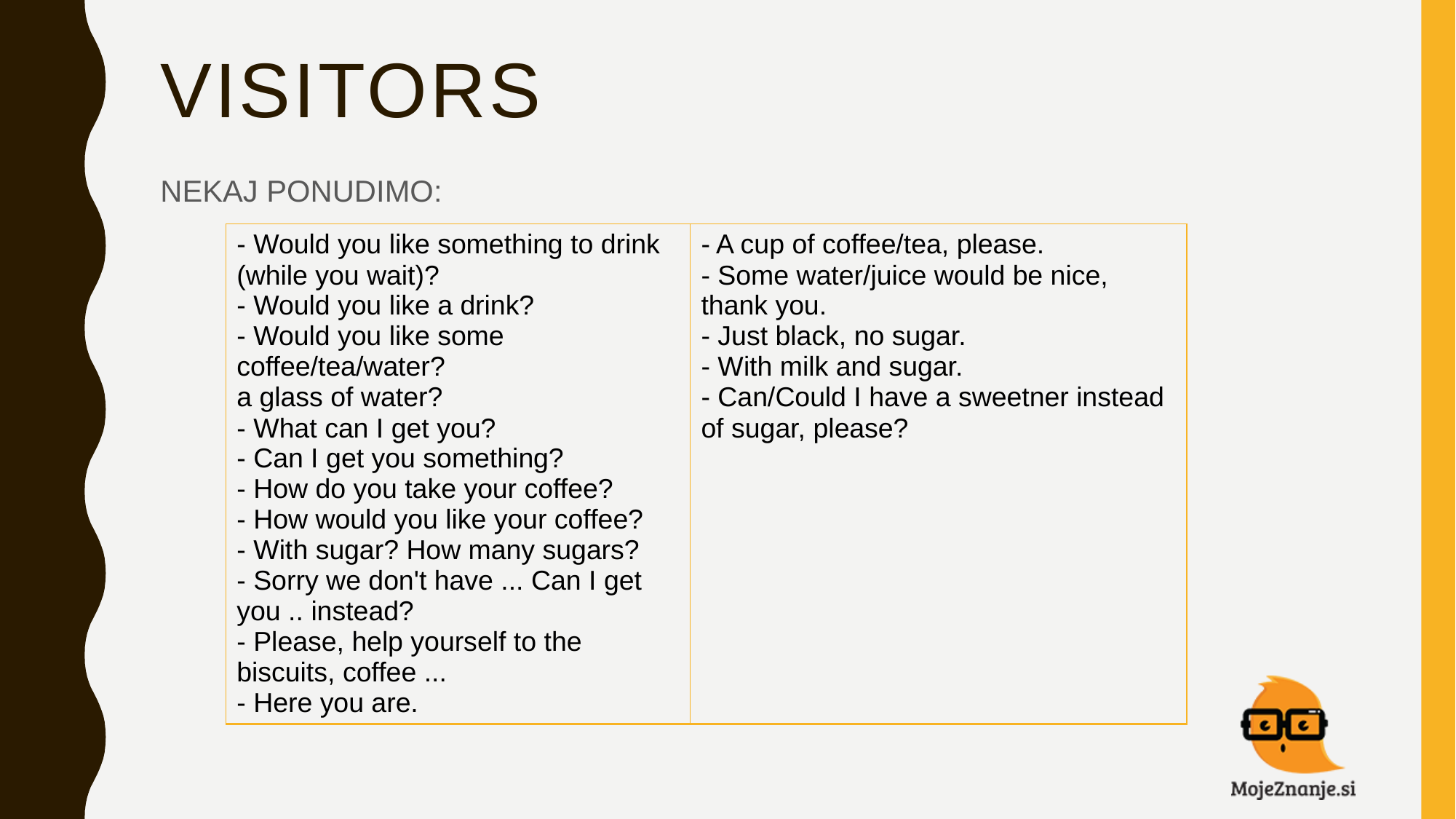

# VISITORS
NEKAJ PONUDIMO:

| - Would you like something to drink (while you wait)? - Would you like a drink? - Would you like some coffee/tea/water? a glass of water? - What can I get you? - Can I get you something? - How do you take your coffee? - How would you like your coffee? - With sugar? How many sugars? - Sorry we don't have ... Can I get you .. instead? - Please, help yourself to the biscuits, coffee ... - Here you are. | - A cup of coffee/tea, please. - Some water/juice would be nice, thank you. - Just black, no sugar. - With milk and sugar. - Can/Could I have a sweetner instead of sugar, please? |
| --- | --- |